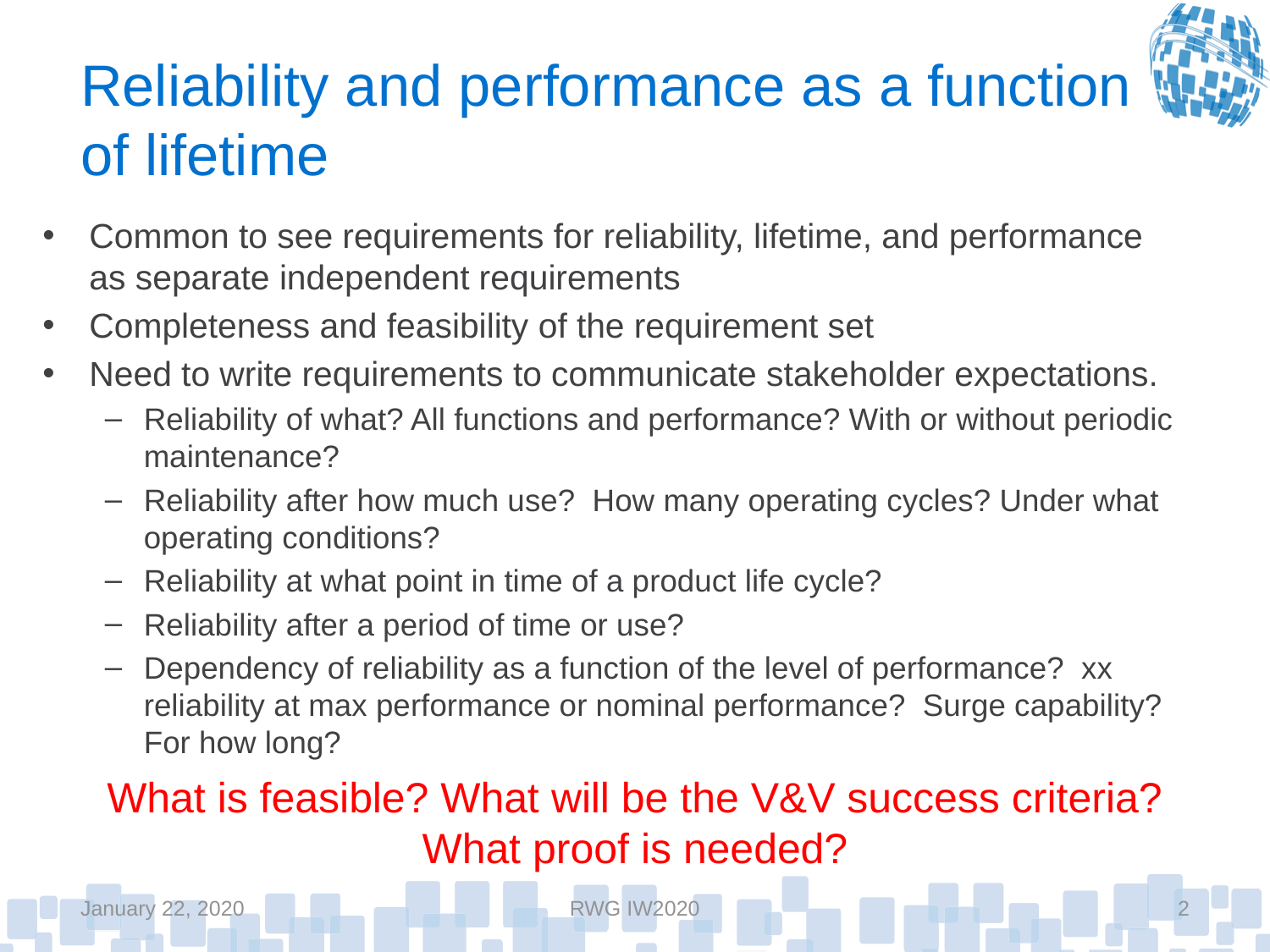

# Reliability and performance as a function of lifetime
Common to see requirements for reliability, lifetime, and performance as separate independent requirements
Completeness and feasibility of the requirement set
Need to write requirements to communicate stakeholder expectations.
Reliability of what? All functions and performance? With or without periodic maintenance?
Reliability after how much use?  How many operating cycles? Under what operating conditions?
Reliability at what point in time of a product life cycle?
Reliability after a period of time or use?
Dependency of reliability as a function of the level of performance?  xx reliability at max performance or nominal performance?  Surge capability? For how long?
What is feasible? What will be the V&V success criteria? What proof is needed?
January 22, 2020
RWG IW2020
2